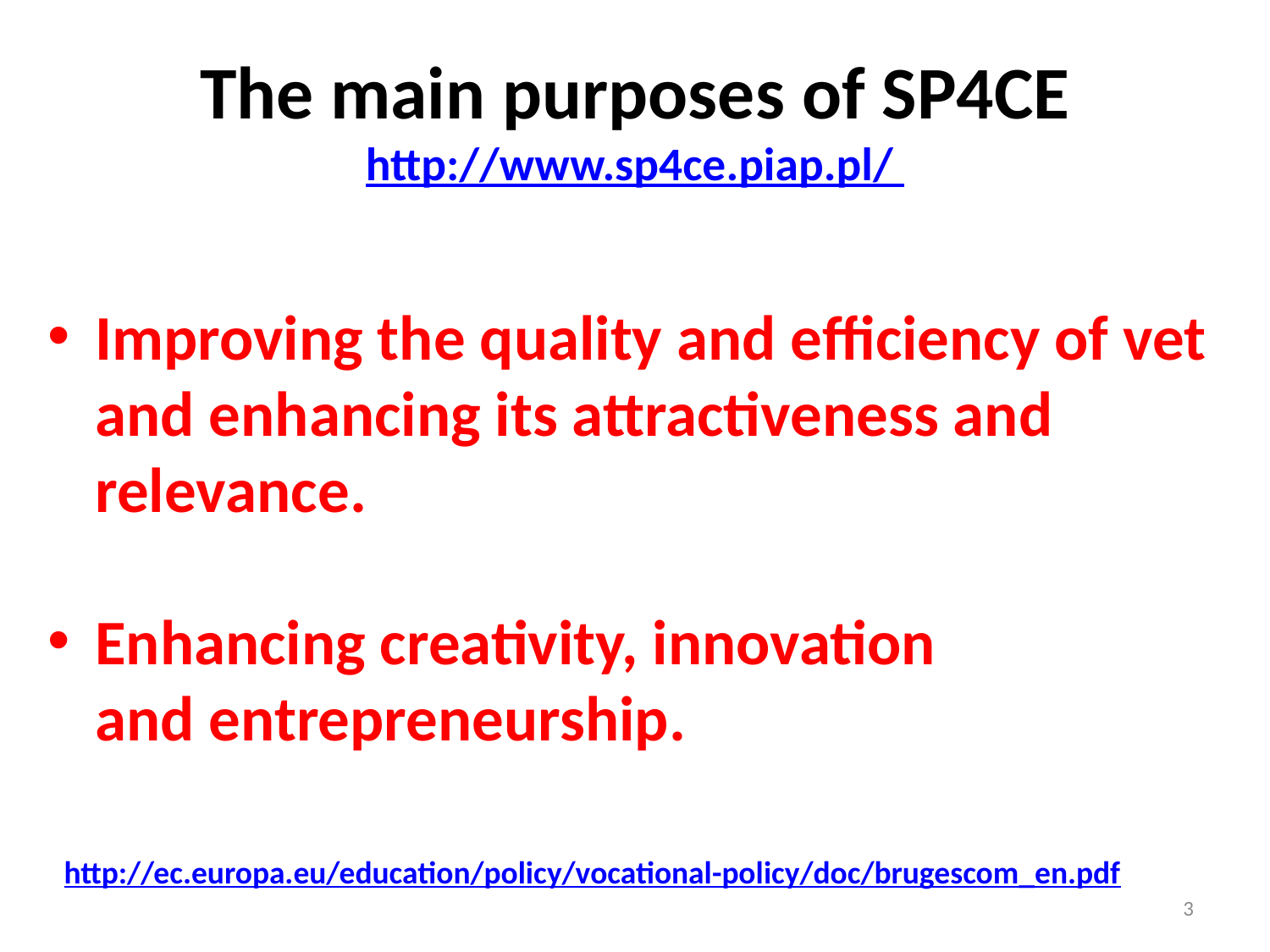

# The main purposes of SP4CE http://www.sp4ce.piap.pl/

Improving the quality and efficiency of vet and enhancing its attractiveness and relevance.

Enhancing creativity, innovation
and entrepreneurship.
http://ec.europa.eu/education/policy/vocational-policy/doc/brugescom_en.pdf
3